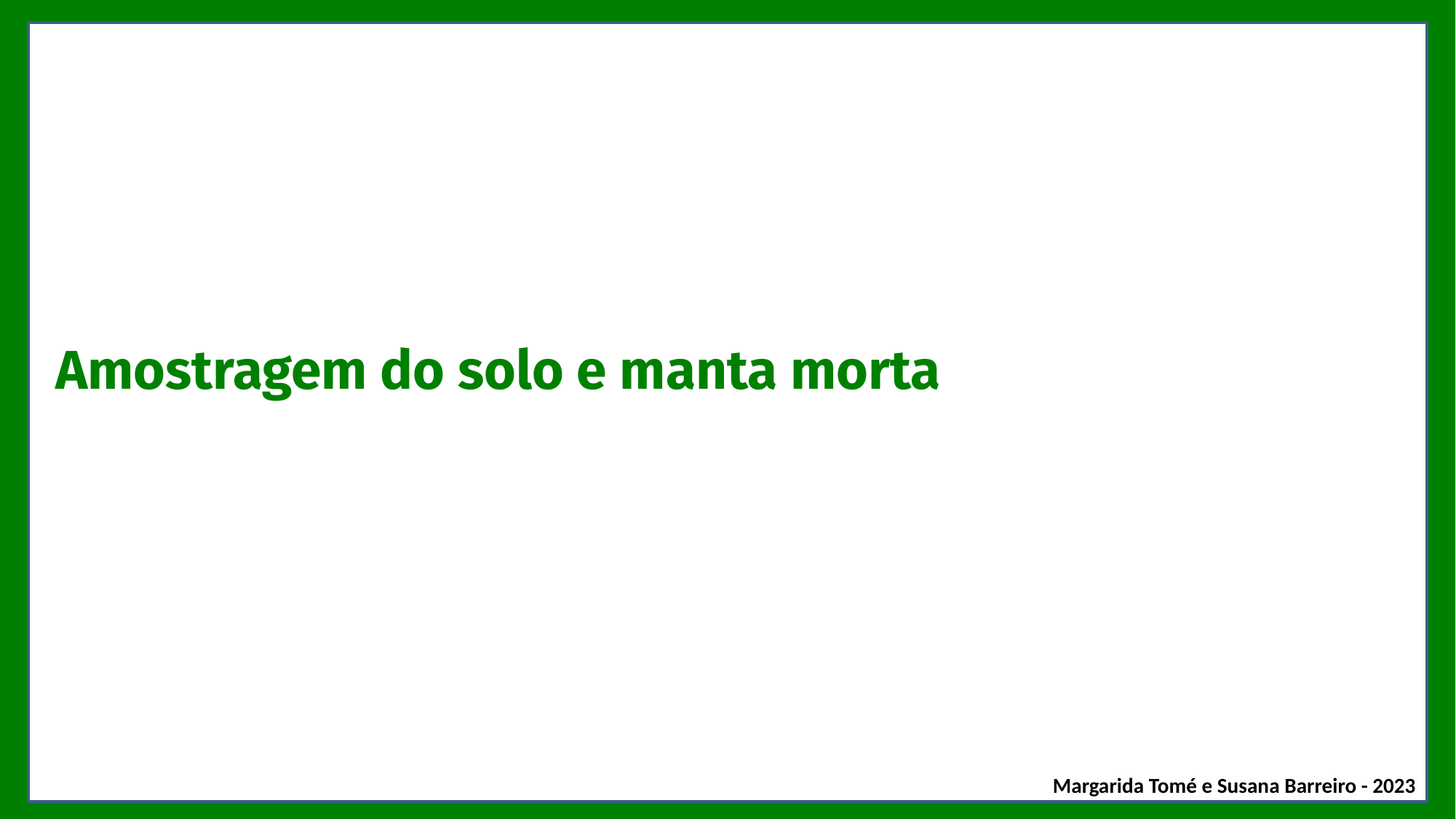

# Amostragem do solo e manta morta